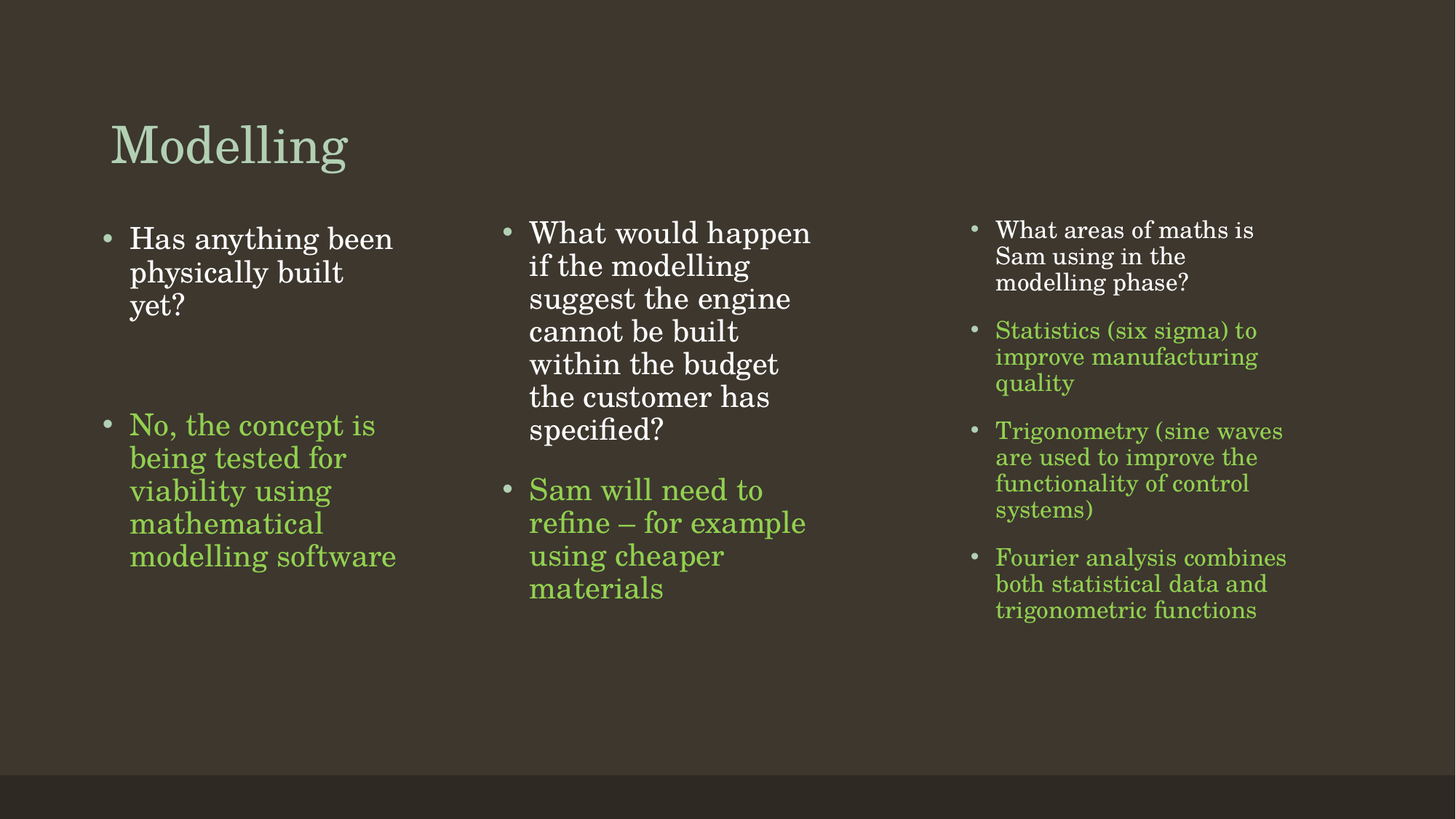

# Modelling
What would happen if the modelling suggest the engine cannot be built within the budget the customer has specified?
Sam will need to refine – for example using cheaper materials

What areas of maths is Sam using in the modelling phase?
Statistics (six sigma) to improve manufacturing quality
Trigonometry (sine waves are used to improve the functionality of control systems)
Fourier analysis combines both statistical data and trigonometric functions

Has anything been physically built yet?

No, the concept is being tested for viability using mathematical modelling software